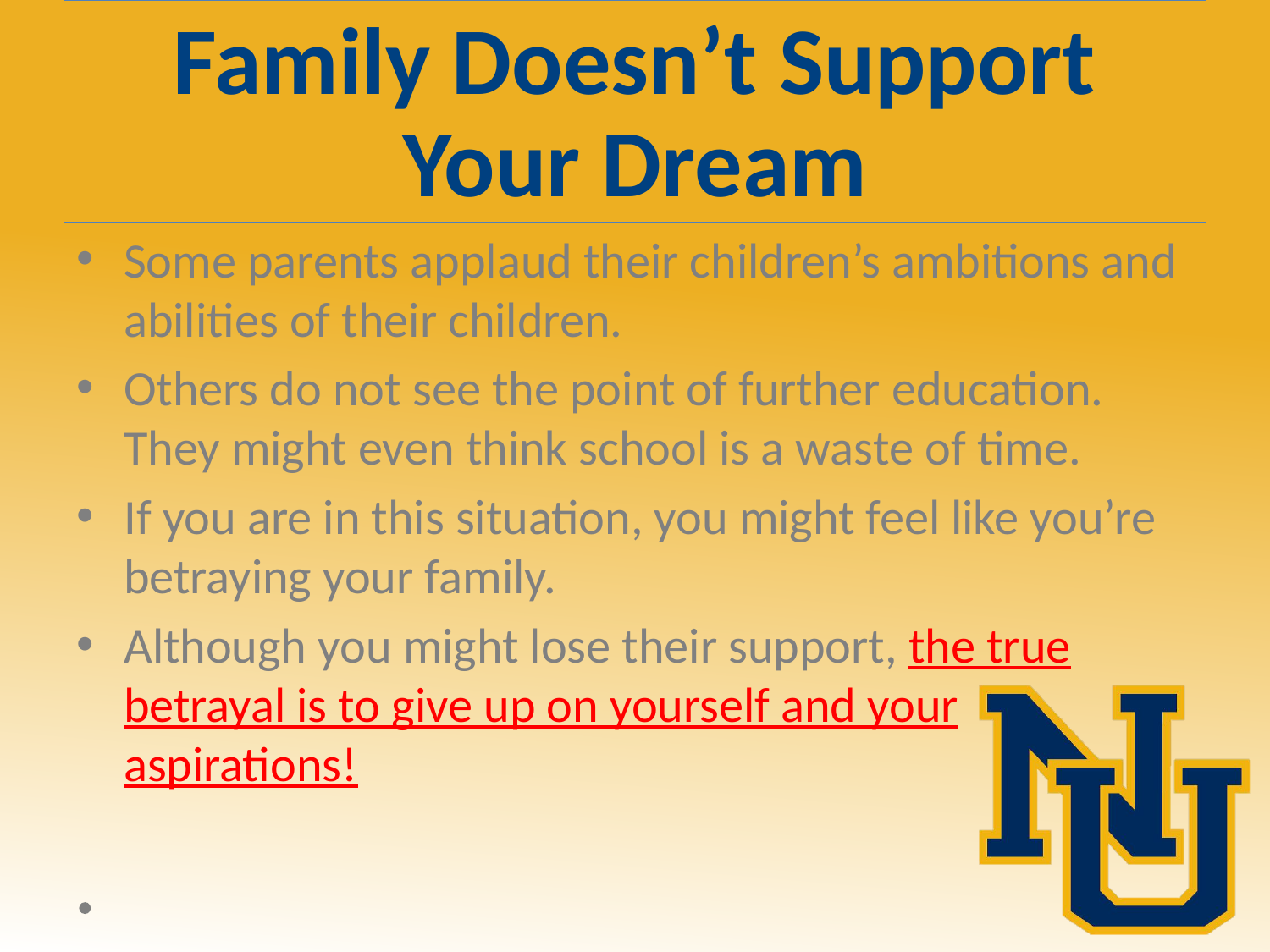

# Family Doesn’t Support Your Dream
Some parents applaud their children’s ambitions and abilities of their children.
Others do not see the point of further education. They might even think school is a waste of time.
If you are in this situation, you might feel like you’re betraying your family.
Although you might lose their support, the true betrayal is to give up on yourself and your aspirations!